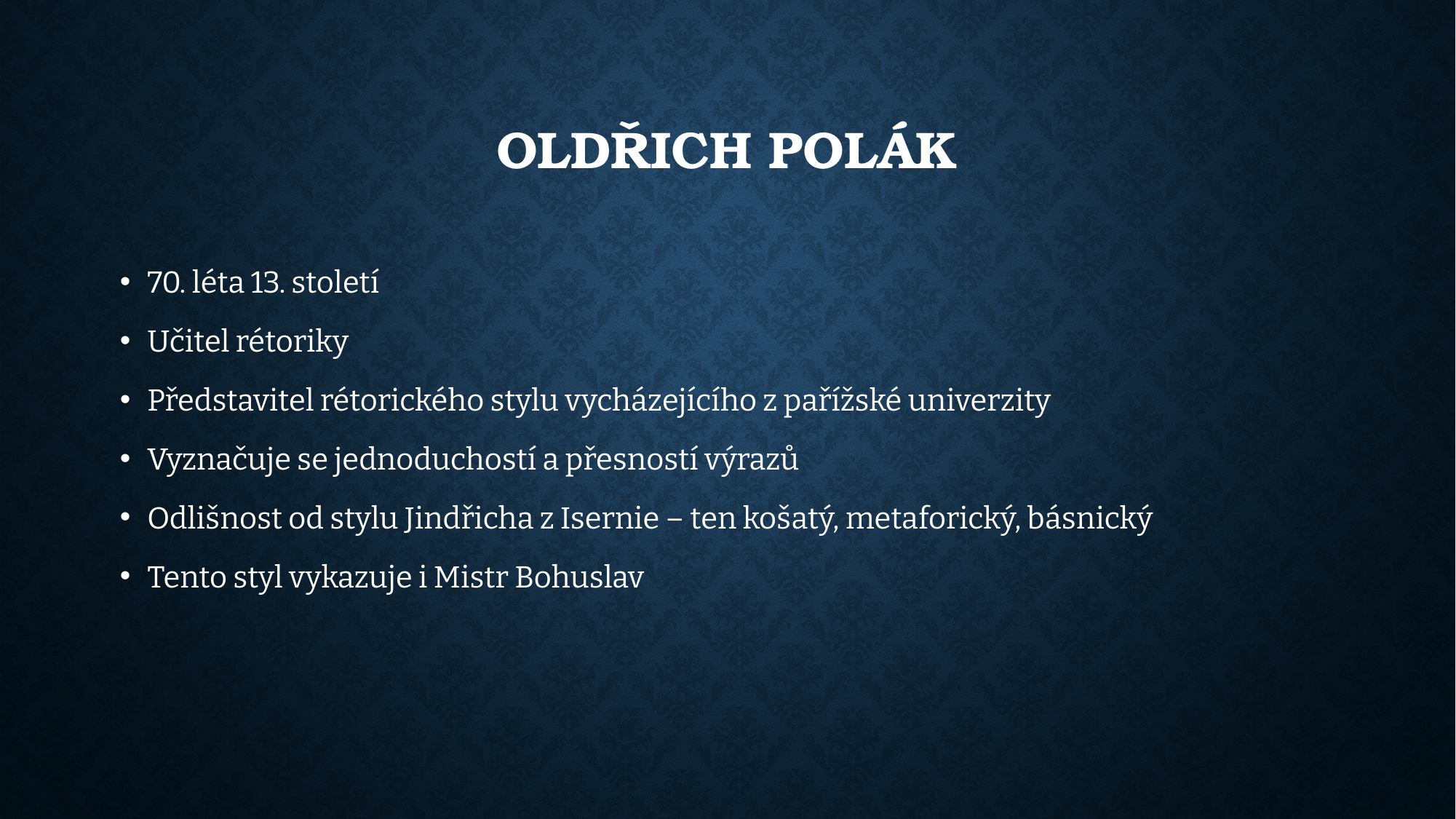

# Oldřich Polák
70. léta 13. století
Učitel rétoriky
Představitel rétorického stylu vycházejícího z pařížské univerzity
Vyznačuje se jednoduchostí a přesností výrazů
Odlišnost od stylu Jindřicha z Isernie – ten košatý, metaforický, básnický
Tento styl vykazuje i Mistr Bohuslav